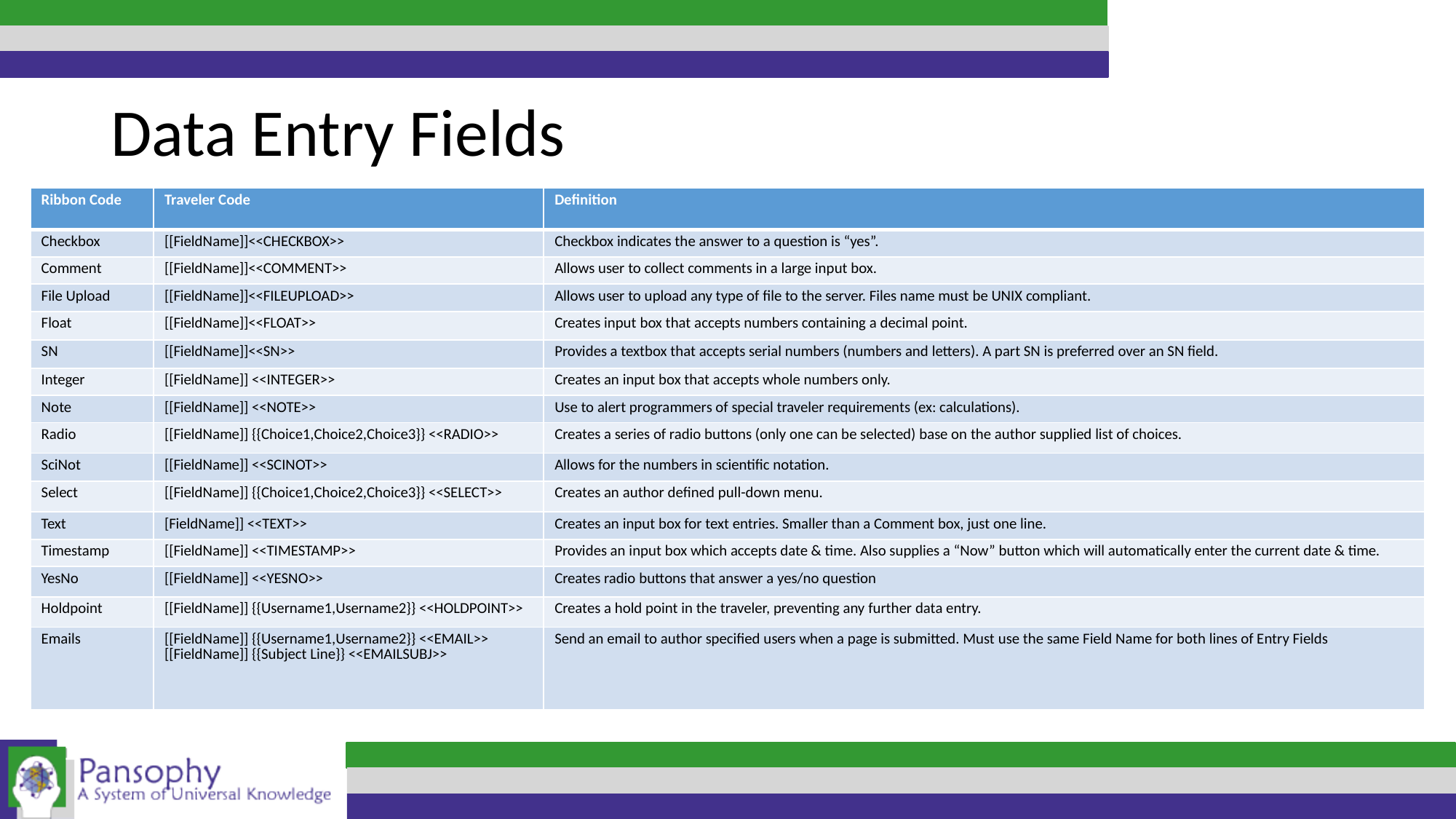

# Data Entry Fields
| Ribbon Code | Traveler Code | Definition |
| --- | --- | --- |
| Checkbox | [[FieldName]]<<CHECKBOX>> | Checkbox indicates the answer to a question is “yes”. |
| Comment | [[FieldName]]<<COMMENT>> | Allows user to collect comments in a large input box. |
| File Upload | [[FieldName]]<<FILEUPLOAD>> | Allows user to upload any type of file to the server. Files name must be UNIX compliant. |
| Float | [[FieldName]]<<FLOAT>> | Creates input box that accepts numbers containing a decimal point. |
| SN | [[FieldName]]<<SN>> | Provides a textbox that accepts serial numbers (numbers and letters). A part SN is preferred over an SN field. |
| Integer | [[FieldName]] <<INTEGER>> | Creates an input box that accepts whole numbers only. |
| Note | [[FieldName]] <<NOTE>> | Use to alert programmers of special traveler requirements (ex: calculations). |
| Radio | [[FieldName]] {{Choice1,Choice2,Choice3}} <<RADIO>> | Creates a series of radio buttons (only one can be selected) base on the author supplied list of choices. |
| SciNot | [[FieldName]] <<SCINOT>> | Allows for the numbers in scientific notation. |
| Select | [[FieldName]] {{Choice1,Choice2,Choice3}} <<SELECT>> | Creates an author defined pull-down menu. |
| Text | [FieldName]] <<TEXT>> | Creates an input box for text entries. Smaller than a Comment box, just one line. |
| Timestamp | [[FieldName]] <<TIMESTAMP>> | Provides an input box which accepts date & time. Also supplies a “Now” button which will automatically enter the current date & time. |
| YesNo | [[FieldName]] <<YESNO>> | Creates radio buttons that answer a yes/no question |
| Holdpoint | [[FieldName]] {{Username1,Username2}} <<HOLDPOINT>> | Creates a hold point in the traveler, preventing any further data entry. |
| Emails | [[FieldName]] {{Username1,Username2}} <<EMAIL>> [[FieldName]] {{Subject Line}} <<EMAILSUBJ>> | Send an email to author specified users when a page is submitted. Must use the same Field Name for both lines of Entry Fields |